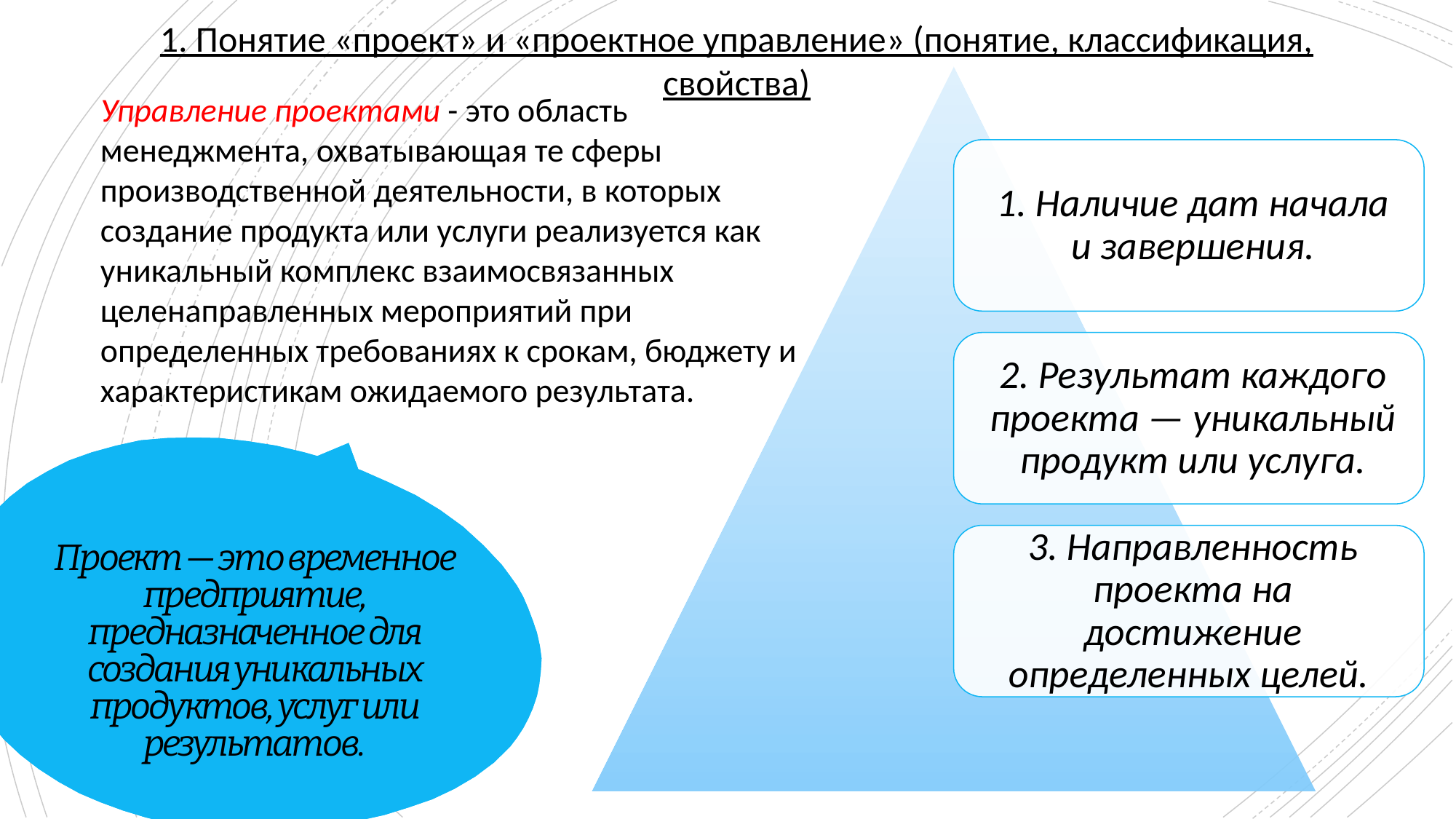

1. Понятие «проект» и «проектное управление» (понятие, классификация, свойства)
1. Наличие дат начала и завершения.
2. Результат каждого проекта — уникальный продукт или услуга.
3. Направленность проекта на достижение определенных целей.
Управление проектами - это область менеджмента, охватывающая те сферы производственной деятельности, в которых создание продукта или услуги реализуется как уникальный комплекс взаимосвязанных целенаправленных мероприятий при определенных требованиях к срокам, бюджету и характеристикам ожидаемого результата.

# Проект — это временное предприятие, предназначенное для создания уникальных продуктов, услуг или результатов.